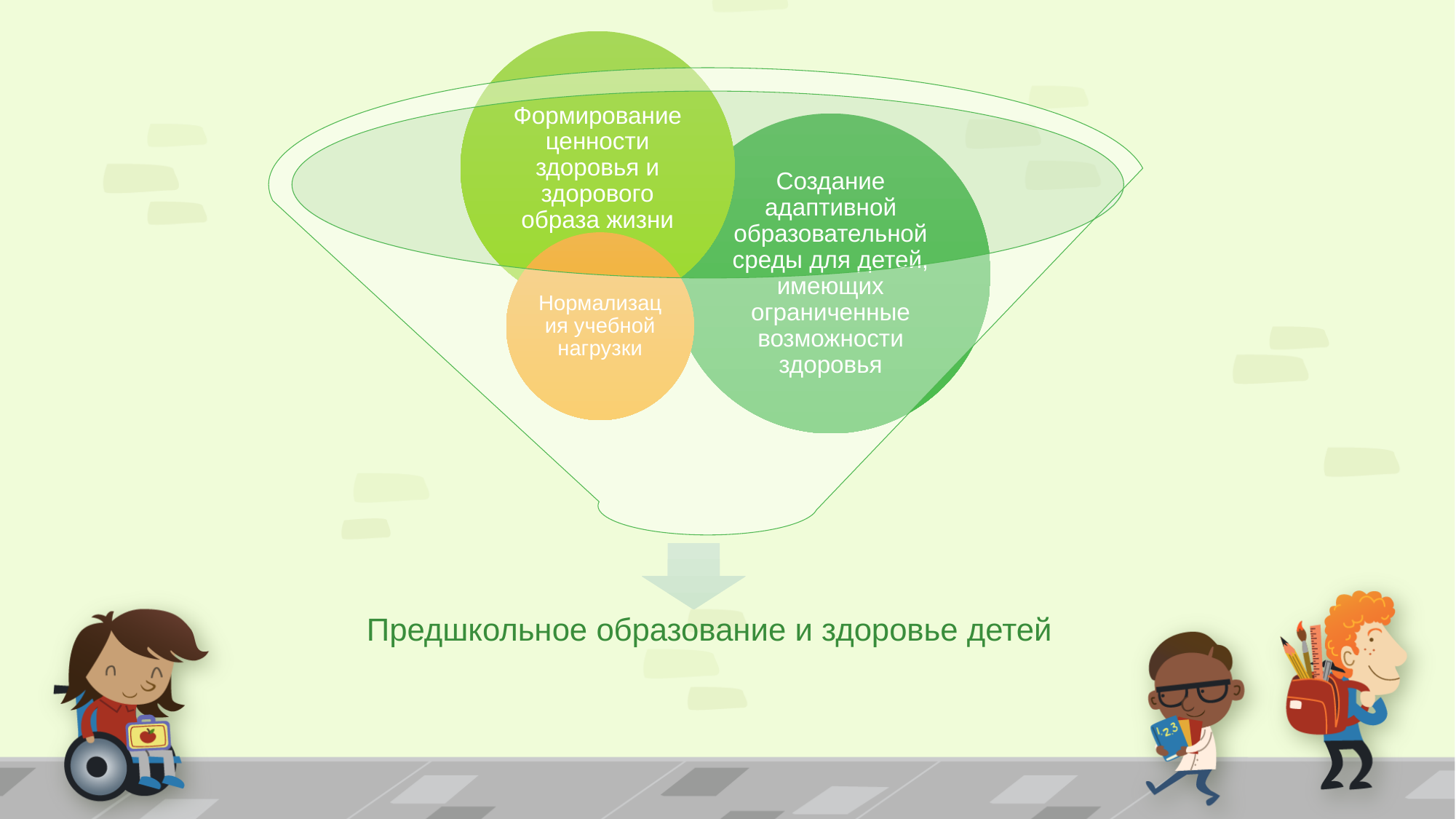

Предшкольное образование и здоровье детей
Создание адаптивной образовательной среды для детей, имеющих ограниченные возможности здоровья
Формирование ценности здоровья и здорового образа жизни
Нормализация учебной нагрузки